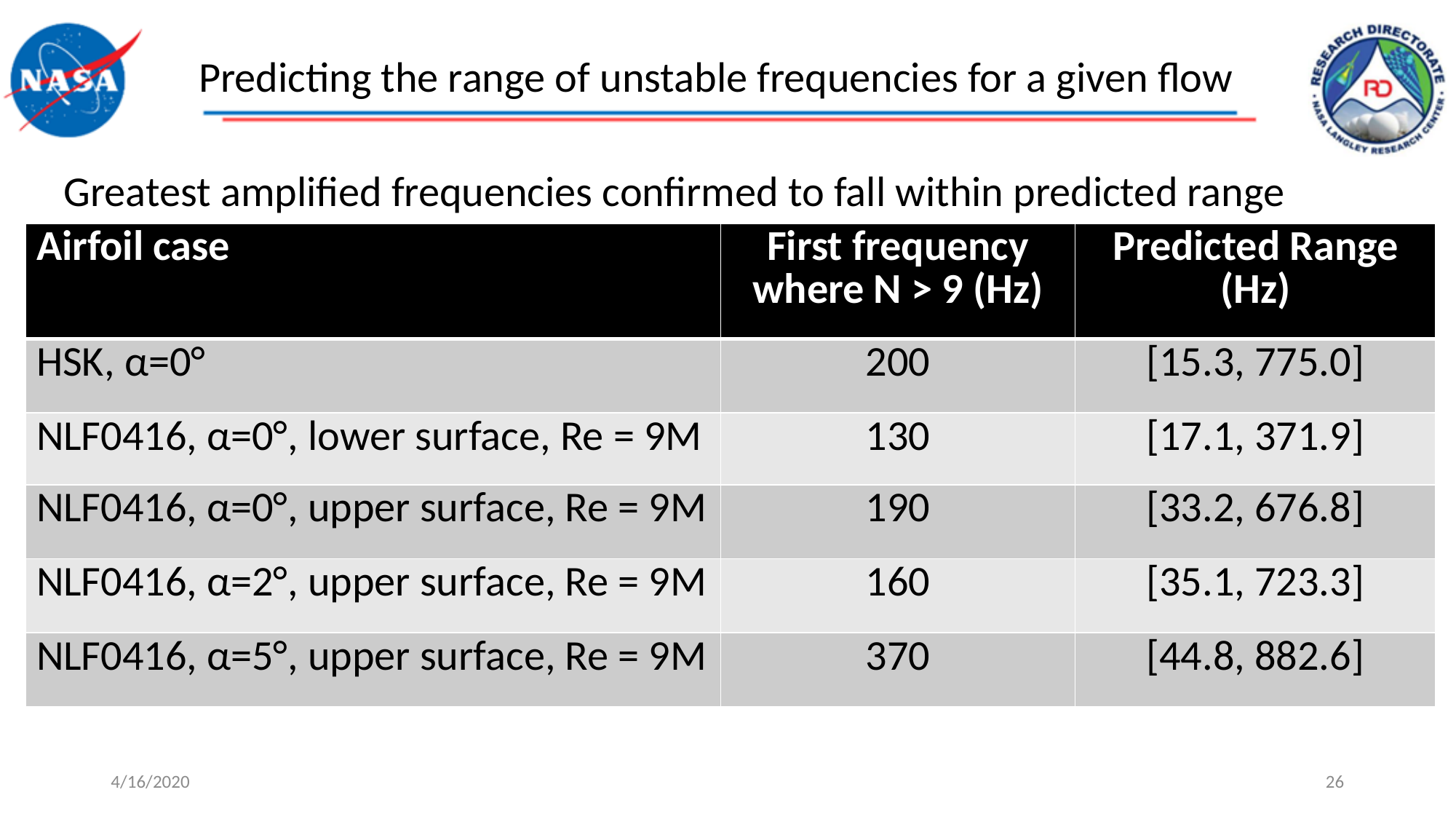

Predicting the range of unstable frequencies for a given flow
Greatest amplified frequencies confirmed to fall within predicted range
| Airfoil case | First frequency where N > 9 (Hz) | Predicted Range (Hz) |
| --- | --- | --- |
| HSK, α=0° | 200 | [15.3, 775.0] |
| NLF0416, α=0°, lower surface, Re = 9M | 130 | [17.1, 371.9] |
| NLF0416, α=0°, upper surface, Re = 9M | 190 | [33.2, 676.8] |
| NLF0416, α=2°, upper surface, Re = 9M | 160 | [35.1, 723.3] |
| NLF0416, α=5°, upper surface, Re = 9M | 370 | [44.8, 882.6] |
4/16/2020
26